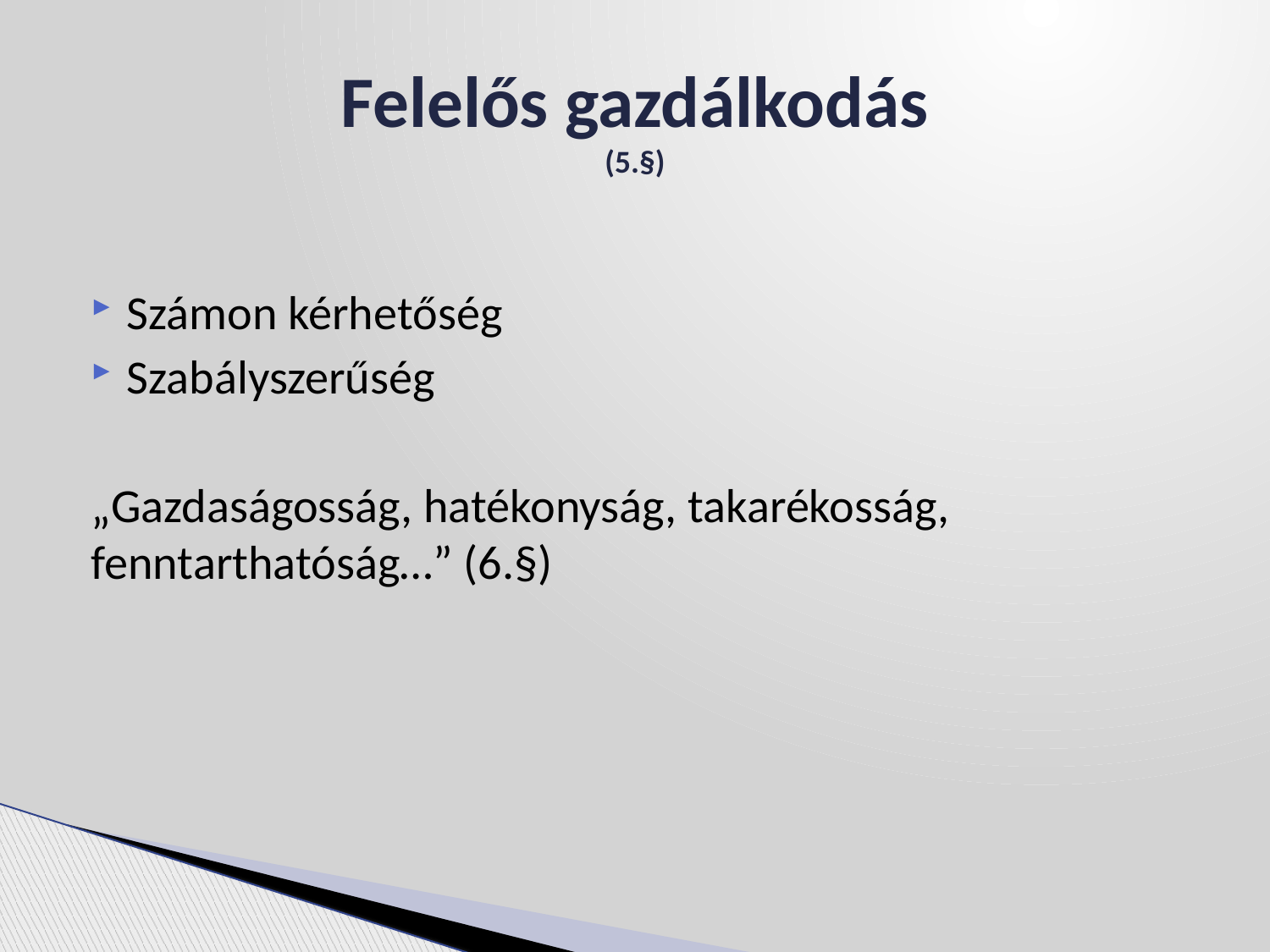

# Felelős gazdálkodás (5.§)
Számon kérhetőség
Szabályszerűség

„Gazdaságosság, hatékonyság, takarékosság, fenntarthatóság…” (6.§)